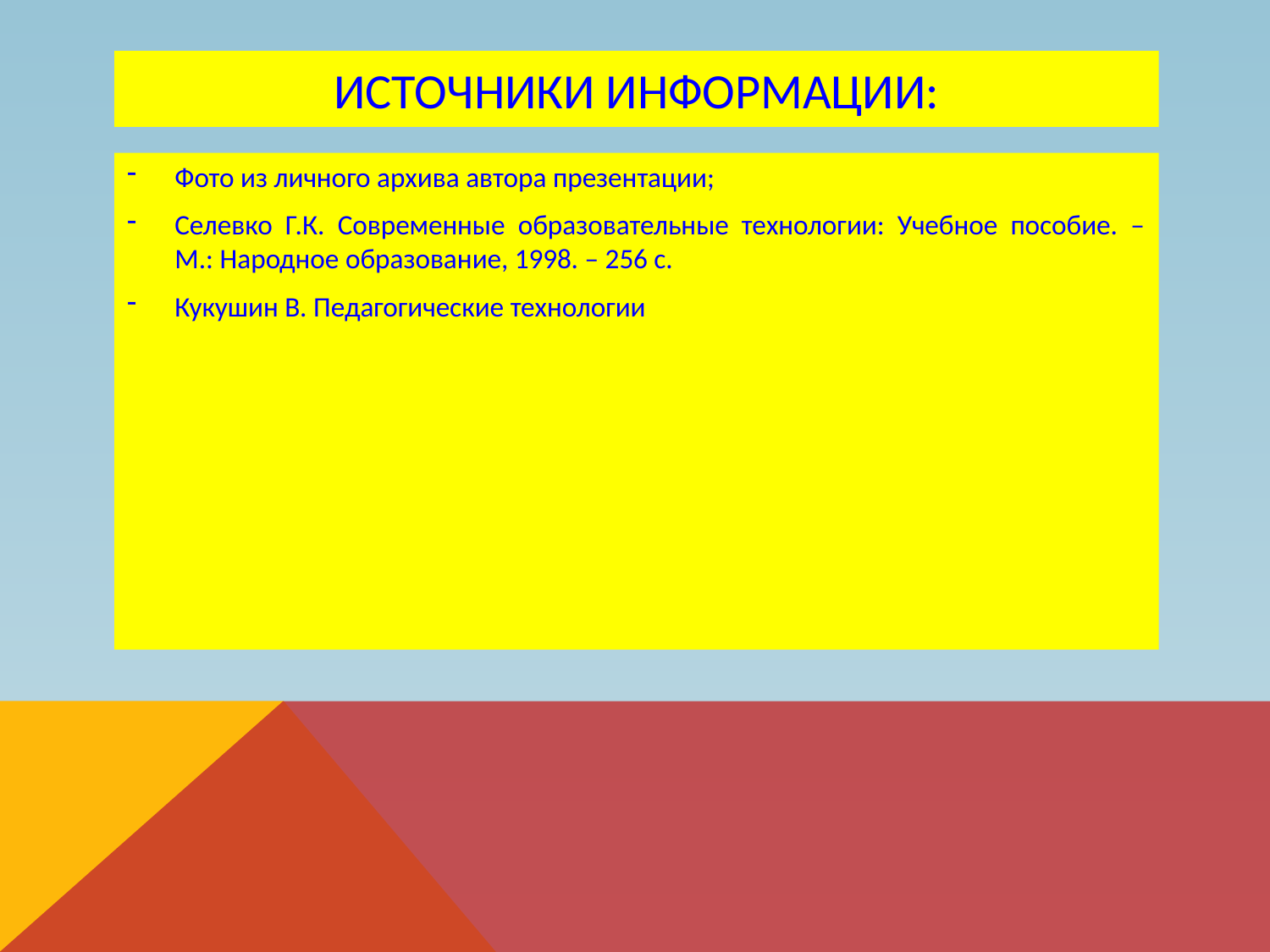

# Источники информации:
Фото из личного архива автора презентации;
Селевко Г.К. Современные образовательные технологии: Учебное пособие. – М.: Народное образование, 1998. – 256 с.
Кукушин В. Педагогические технологии